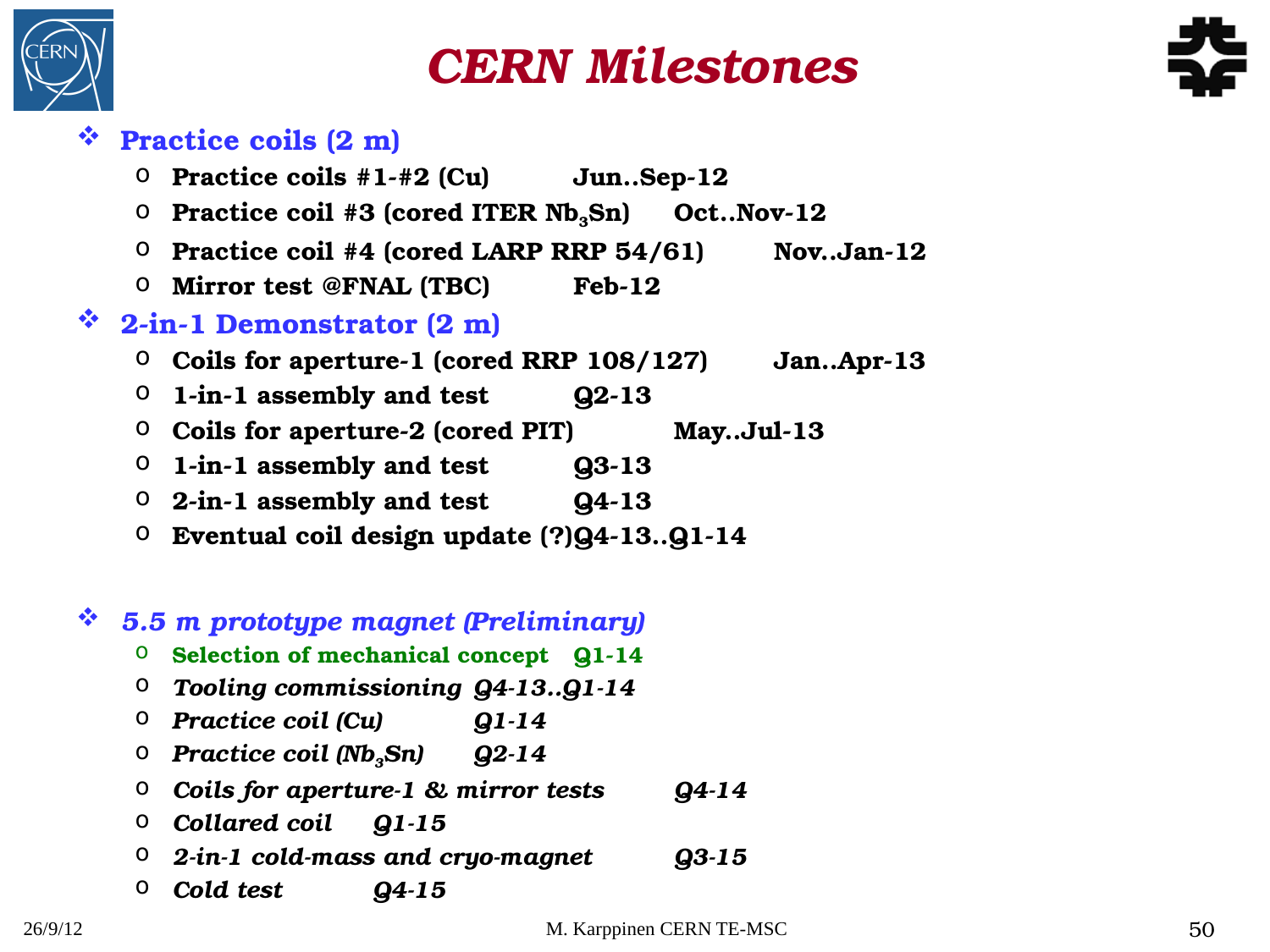

# CERN Milestones
Practice coils (2 m)
Practice coils #1-#2 (Cu) 				Jun..Sep-12
Practice coil #3 (cored ITER Nb3Sn) 			Oct..Nov-12
Practice coil #4 (cored LARP RRP 54/61) 		Nov..Jan-12
Mirror test @FNAL (TBC)				Feb-12
2-in-1 Demonstrator (2 m)
Coils for aperture-1 (cored RRP 108/127)		Jan..Apr-13
1-in-1 assembly and test				Q2-13
Coils for aperture-2 (cored PIT)			May..Jul-13
1-in-1 assembly and test				Q3-13
2-in-1 assembly and test				Q4-13
Eventual coil design update (?)			Q4-13..Q1-14

5.5 m prototype magnet (Preliminary)
Selection of mechanical concept			Q1-14
Tooling commissioning				Q4-13..Q1-14
Practice coil (Cu)					Q1-14
Practice coil (Nb3Sn)					Q2-14
Coils for aperture-1 & mirror tests			Q4-14
Collared coil					Q1-15
2-in-1 cold-mass and cryo-magnet			Q3-15
Cold test						Q4-15
26/9/12
M. Karppinen CERN TE-MSC
                           50